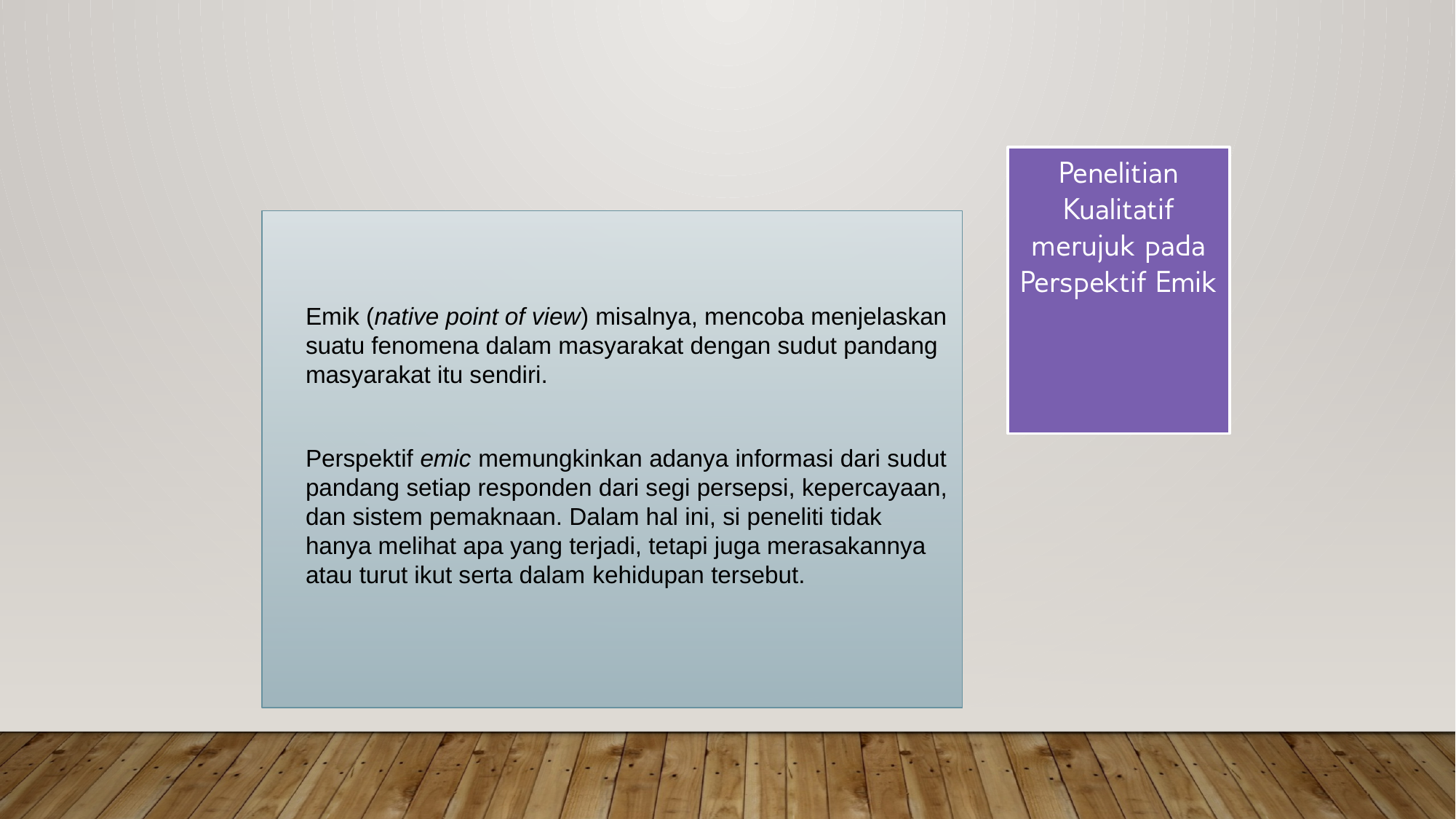

Penelitian Kualitatif merujuk pada Perspektif Emik

	Emik (native point of view) misalnya, mencoba menjelaskan suatu fenomena dalam masyarakat dengan sudut pandang masyarakat itu sendiri.

	Perspektif emic memungkinkan adanya informasi dari sudut pandang setiap responden dari segi persepsi, kepercayaan, dan sistem pemaknaan. Dalam hal ini, si peneliti tidak hanya melihat apa yang terjadi, tetapi juga merasakannya atau turut ikut serta dalam kehidupan tersebut.